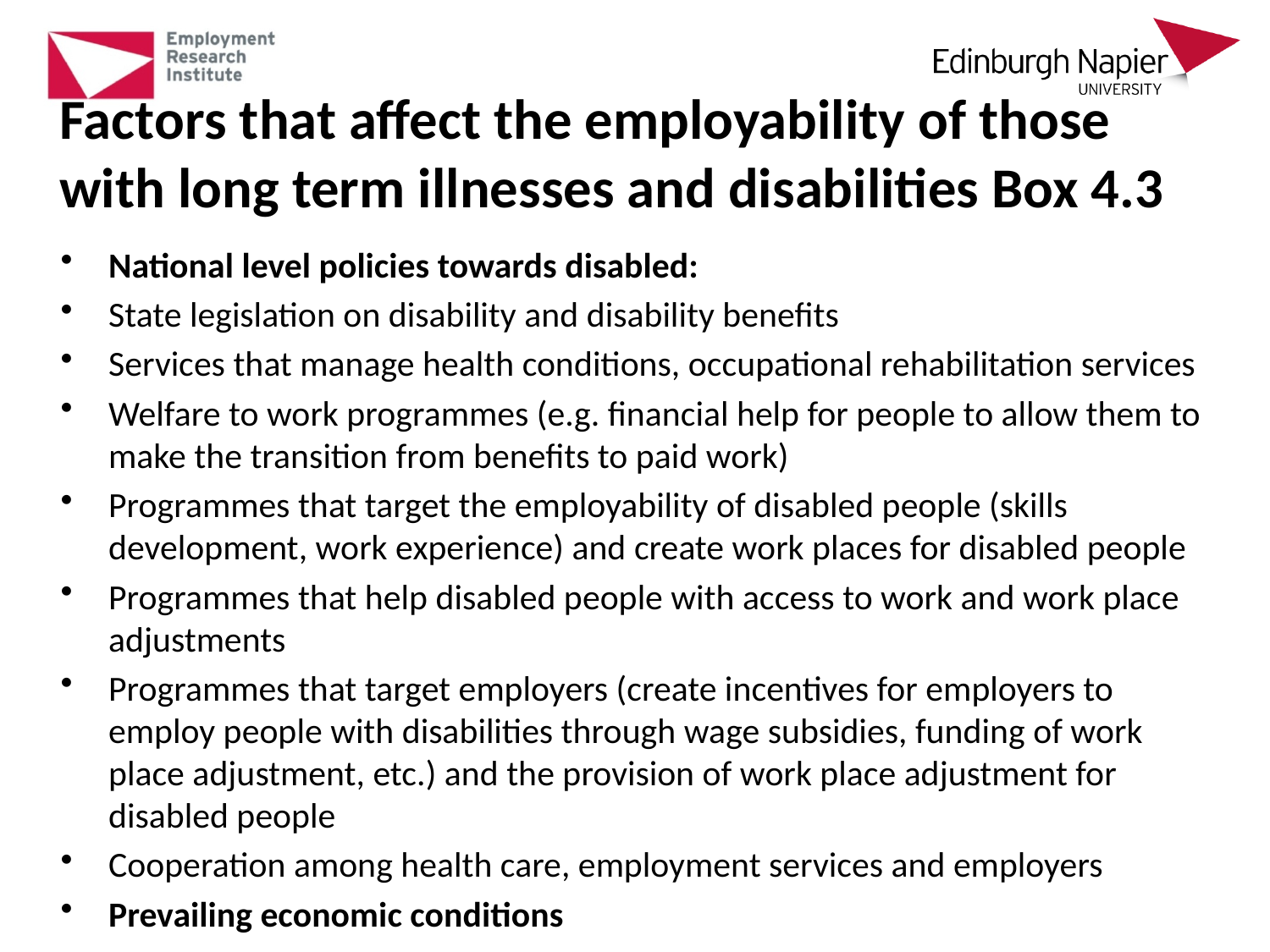

# Factors that affect the employability of those with long term illnesses and disabilities Box 4.3
National level policies towards disabled:
State legislation on disability and disability benefits
Services that manage health conditions, occupational rehabilitation services
Welfare to work programmes (e.g. financial help for people to allow them to make the transition from benefits to paid work)
Programmes that target the employability of disabled people (skills development, work experience) and create work places for disabled people
Programmes that help disabled people with access to work and work place adjustments
Programmes that target employers (create incentives for employers to employ people with disabilities through wage subsidies, funding of work place adjustment, etc.) and the provision of work place adjustment for disabled people
Cooperation among health care, employment services and employers
Prevailing economic conditions